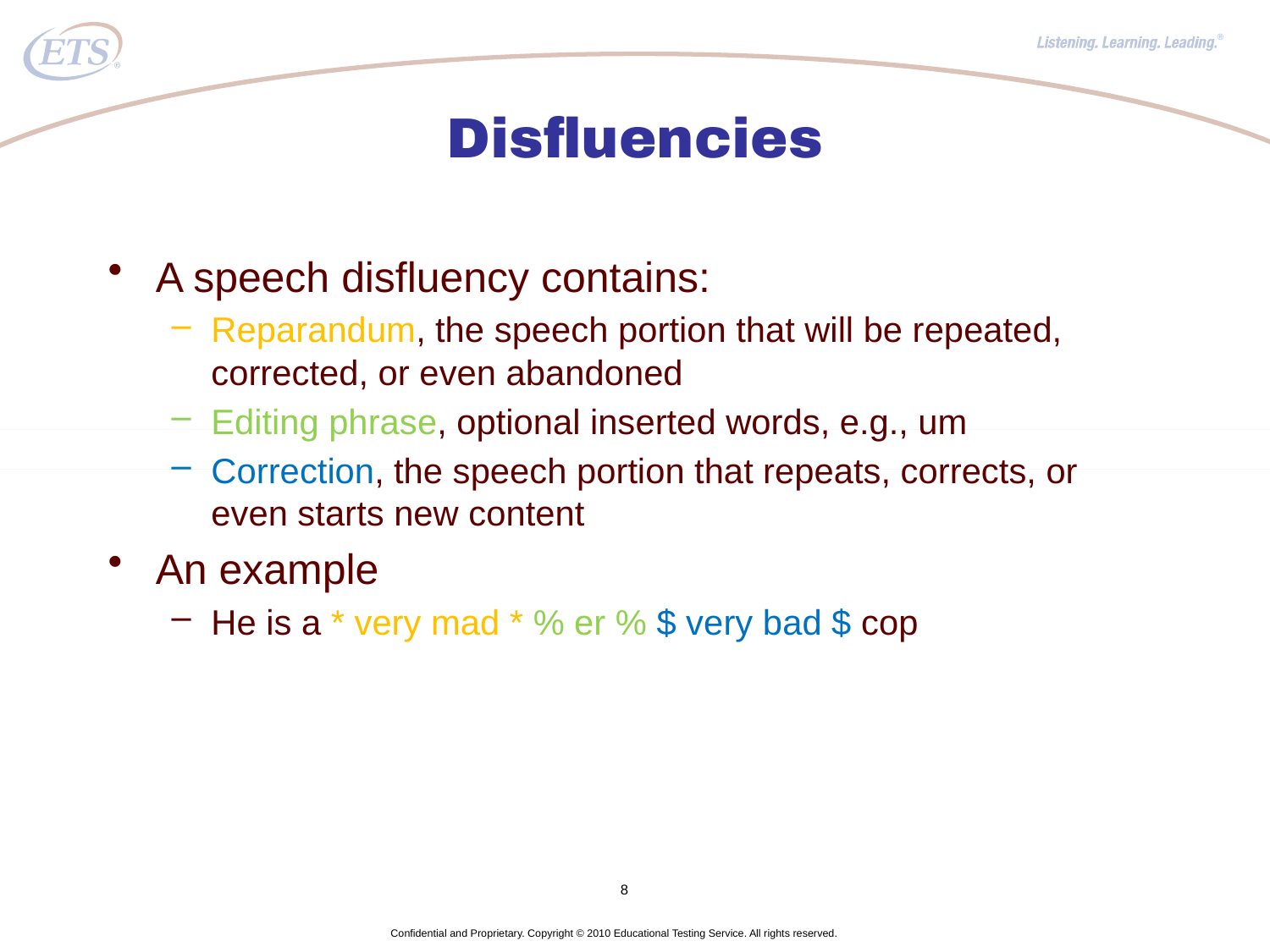

# Disfluencies
A speech disfluency contains:
Reparandum, the speech portion that will be repeated, corrected, or even abandoned
Editing phrase, optional inserted words, e.g., um
Correction, the speech portion that repeats, corrects, or even starts new content
An example
He is a * very mad * % er % $ very bad $ cop
8
Confidential and Proprietary. Copyright © 2010 Educational Testing Service. All rights reserved.